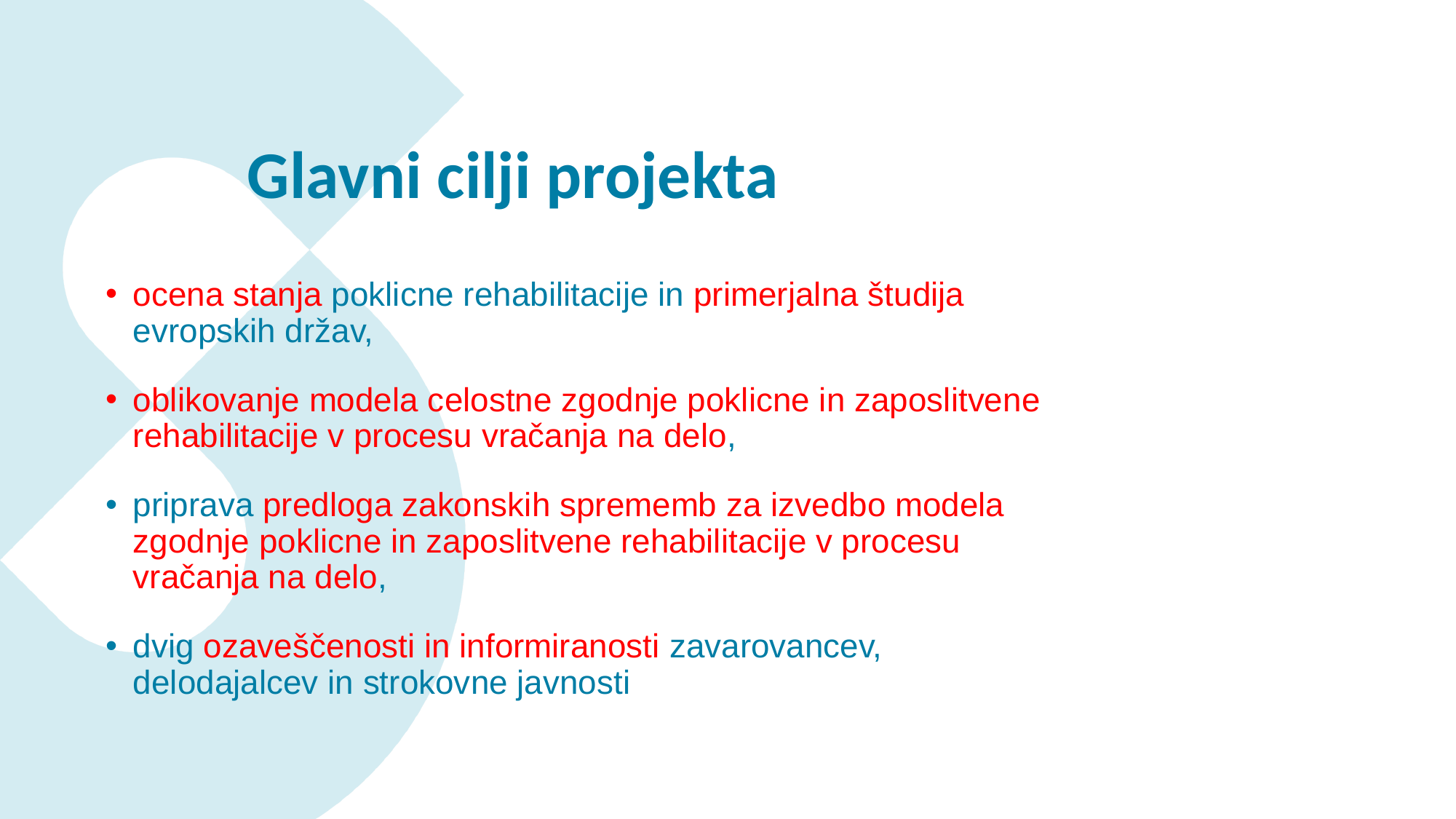

# Glavni cilji projekta
ocena stanja poklicne rehabilitacije in primerjalna študija evropskih držav,
oblikovanje modela celostne zgodnje poklicne in zaposlitvene rehabilitacije v procesu vračanja na delo,
priprava predloga zakonskih sprememb za izvedbo modela zgodnje poklicne in zaposlitvene rehabilitacije v procesu vračanja na delo,
dvig ozaveščenosti in informiranosti zavarovancev, delodajalcev in strokovne javnosti